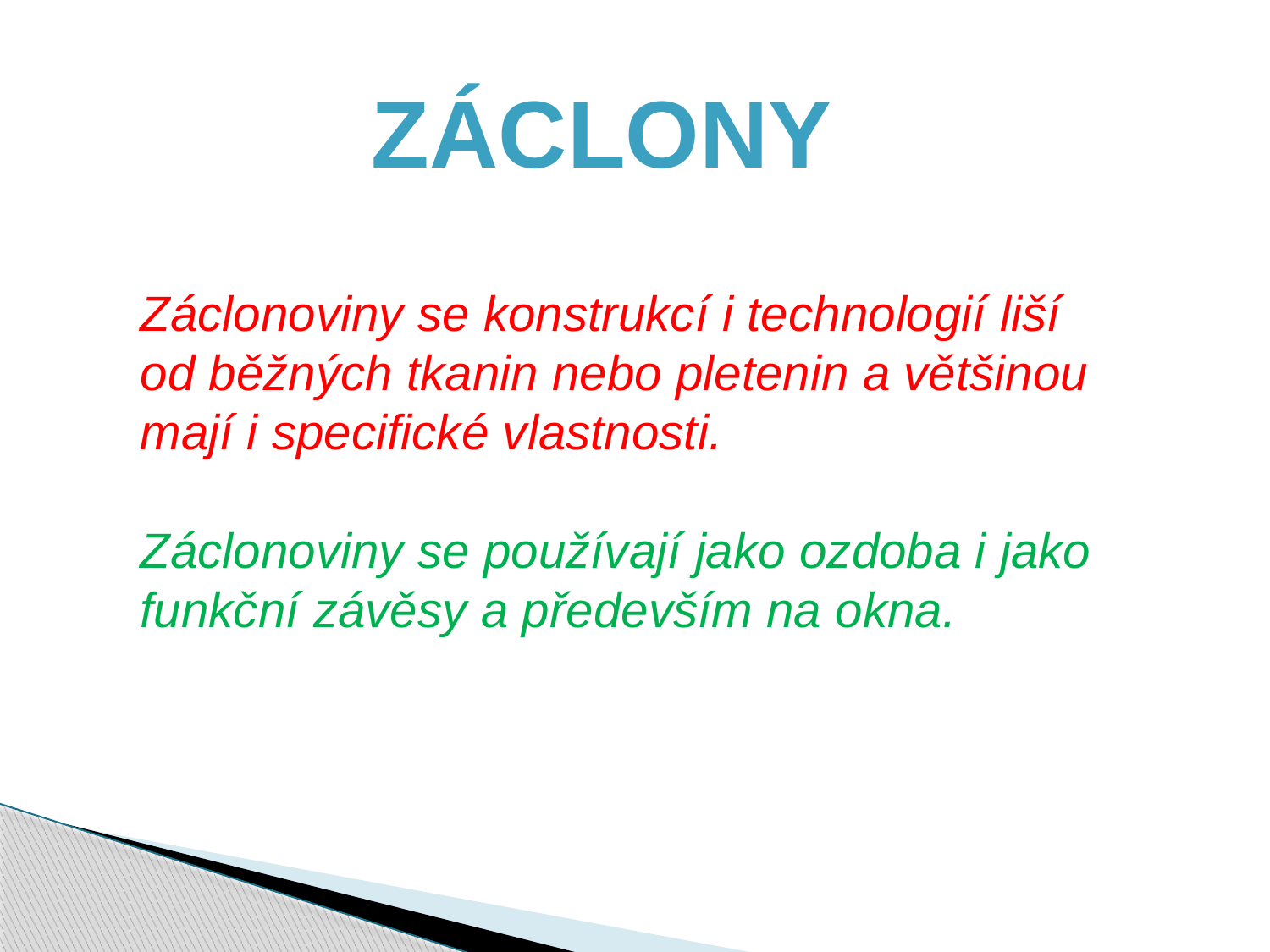

ZÁCLONY
Záclonoviny se konstrukcí i technologií liší
od běžných tkanin nebo pletenin a většinou
mají i specifické vlastnosti.

Záclonoviny se používají jako ozdoba i jako
funkční závěsy a především na okna.